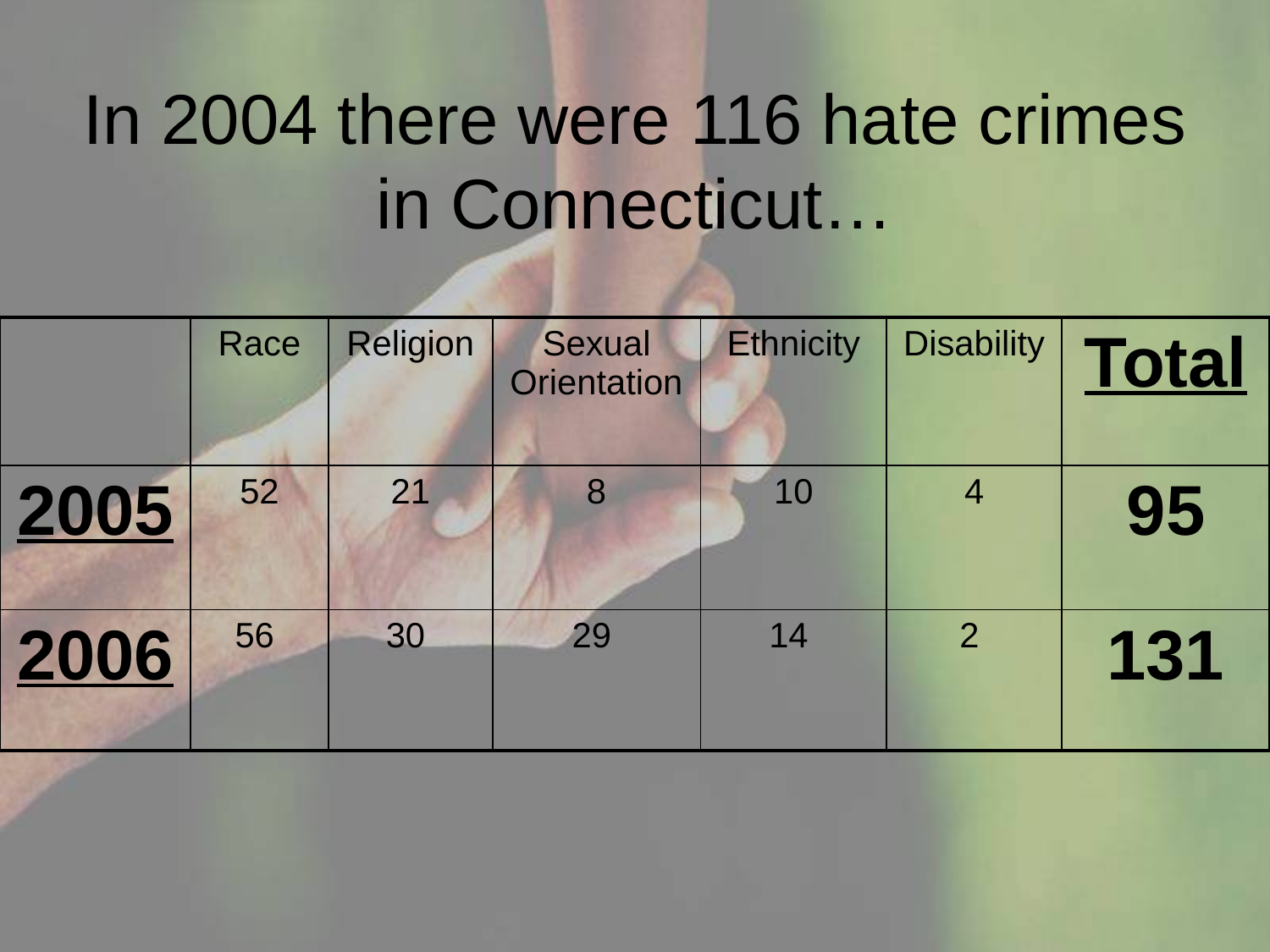

# In 2004 there were 116 hate crimes in Connecticut…
|  | Race | Religion | Sexual Orientation | Ethnicity | Disability | Total |
| --- | --- | --- | --- | --- | --- | --- |
| 2005 | 52 | 21 | 8 | 10 | 4 | 95 |
| 2006 | 56 | 30 | 29 | 14 | 2 | 131 |